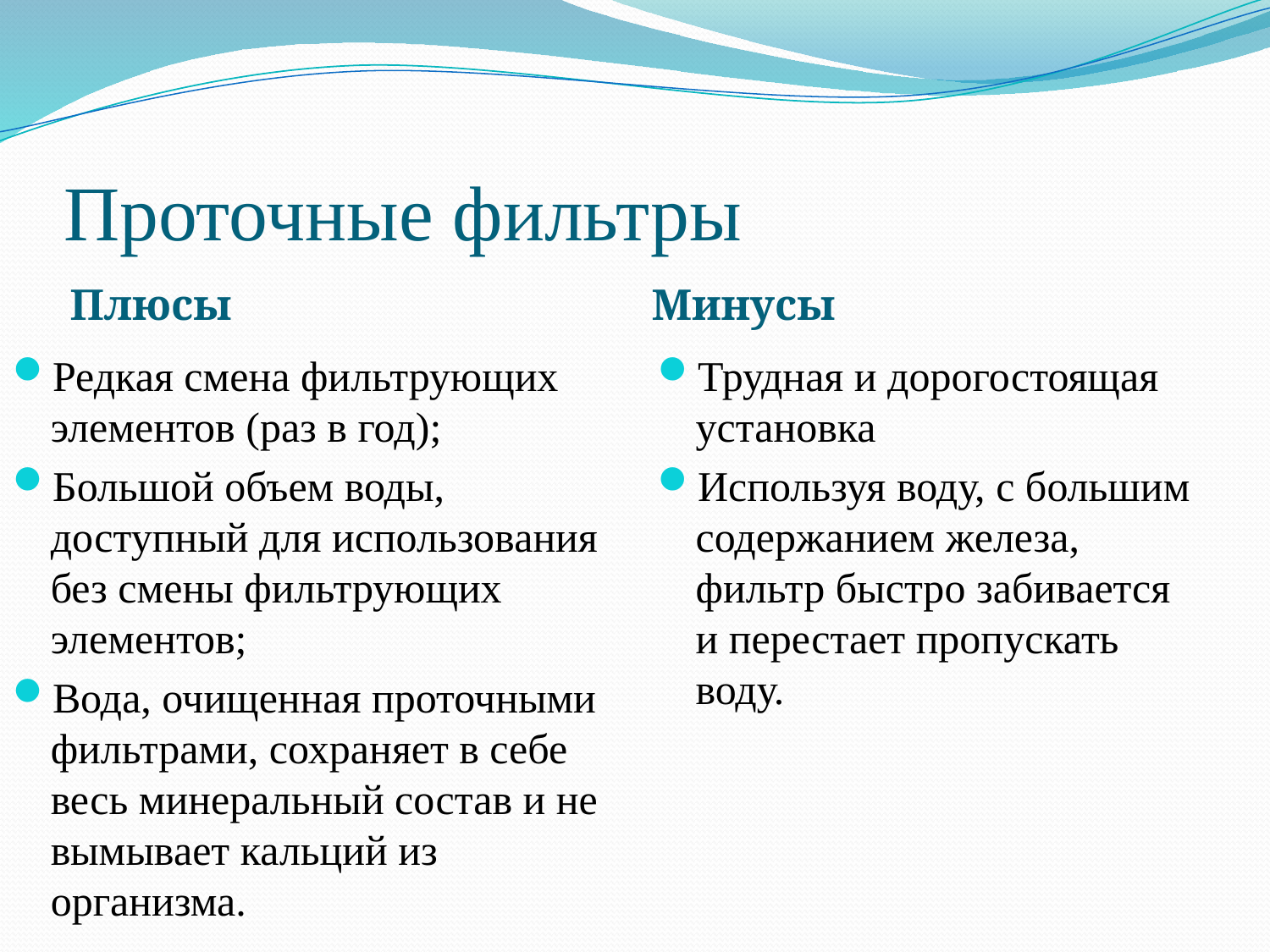

# Проточные фильтры
Плюсы
Минусы
Редкая смена фильтрующих элементов (раз в год);
Большой объем воды, доступный для использования без смены фильтрующих элементов;
Вода, очищенная проточными фильтрами, сохраняет в себе весь минеральный состав и не вымывает кальций из организма.
Трудная и дорогостоящая установка
Используя воду, с большим содержанием железа, фильтр быстро забивается и перестает пропускать воду.